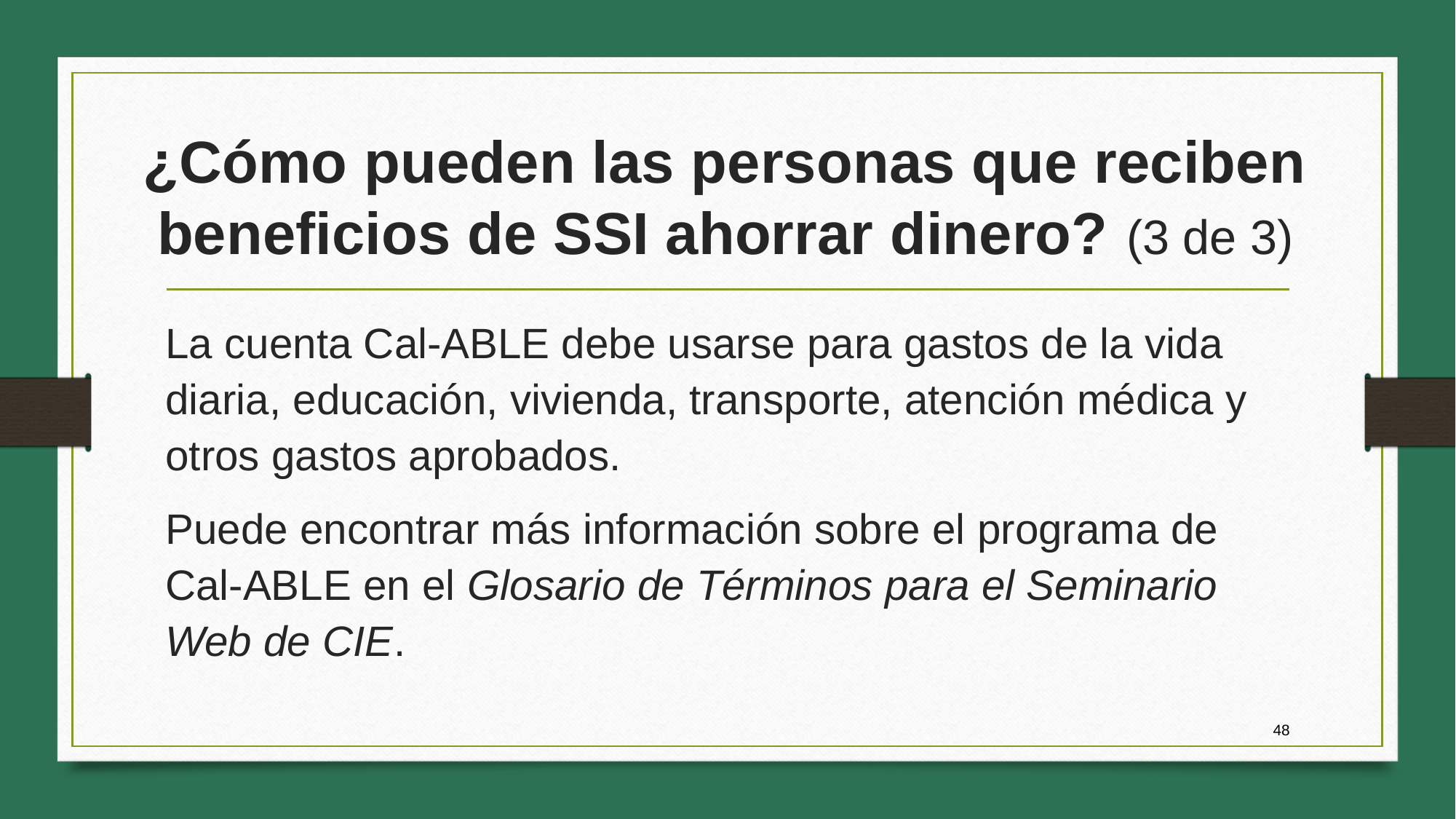

# ¿Cómo pueden las personas que reciben beneficios de SSI ahorrar dinero? (3 de 3)
La cuenta Cal-ABLE debe usarse para gastos de la vida diaria, educación, vivienda, transporte, atención médica y otros gastos aprobados.
Puede encontrar más información sobre el programa de Cal-ABLE en el Glosario de Términos para el Seminario Web de CIE.

48